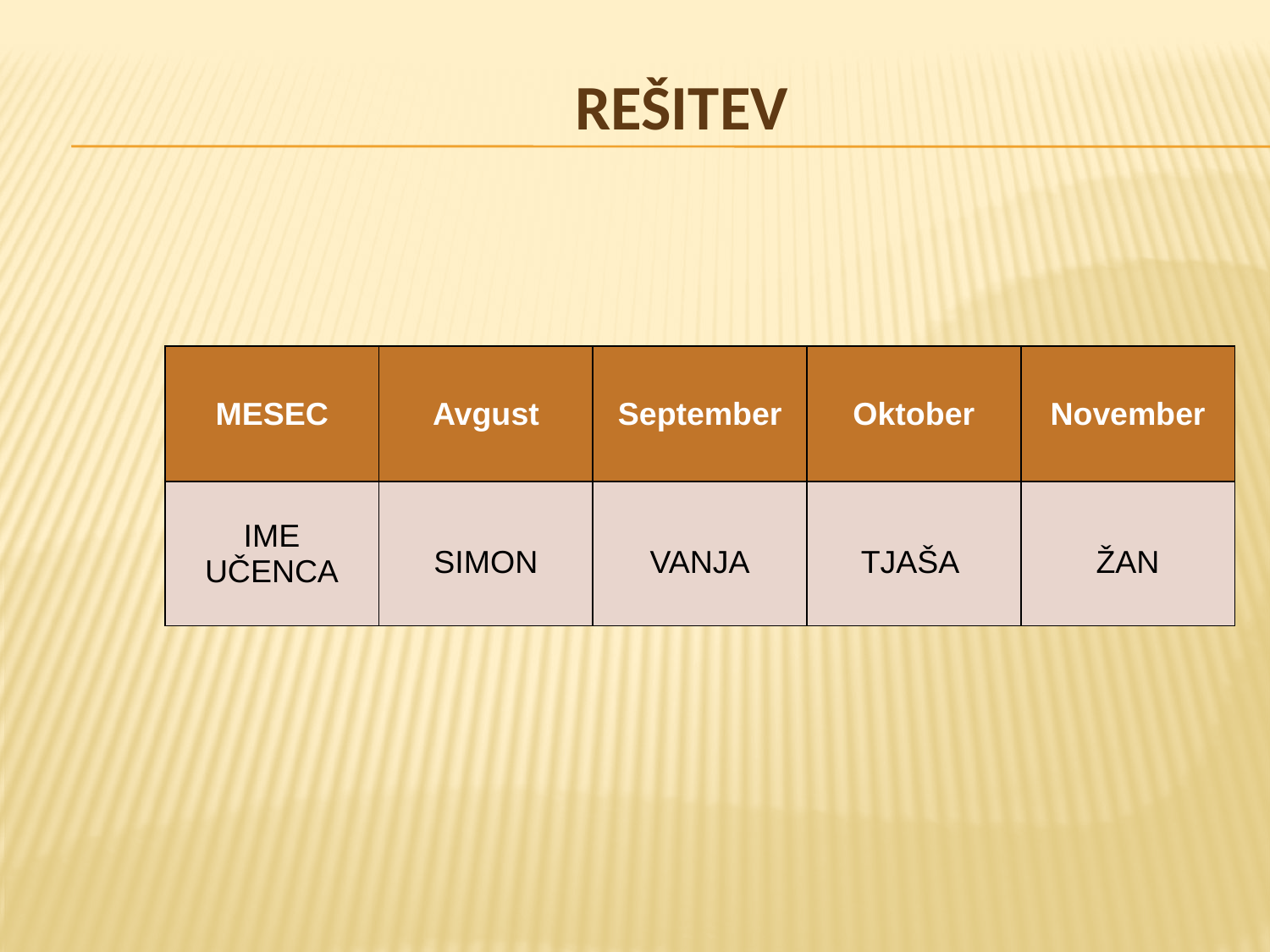

# Rešitev
| MESEC | Avgust | September | Oktober | November |
| --- | --- | --- | --- | --- |
| IME UČENCA | SIMON | VANJA | TJAŠA | ŽAN |